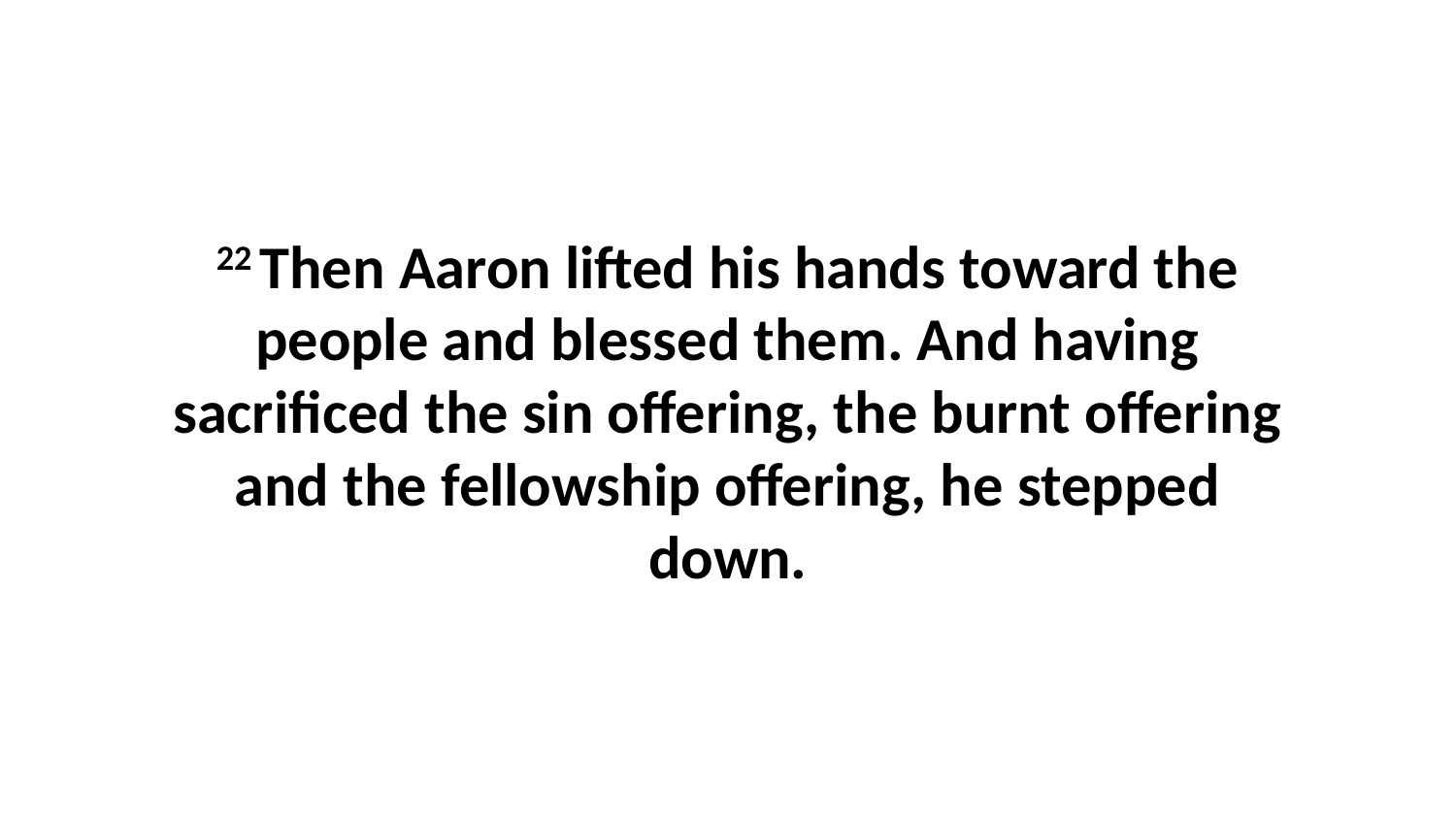

22 Then Aaron lifted his hands toward the people and blessed them. And having sacrificed the sin offering, the burnt offering and the fellowship offering, he stepped down.